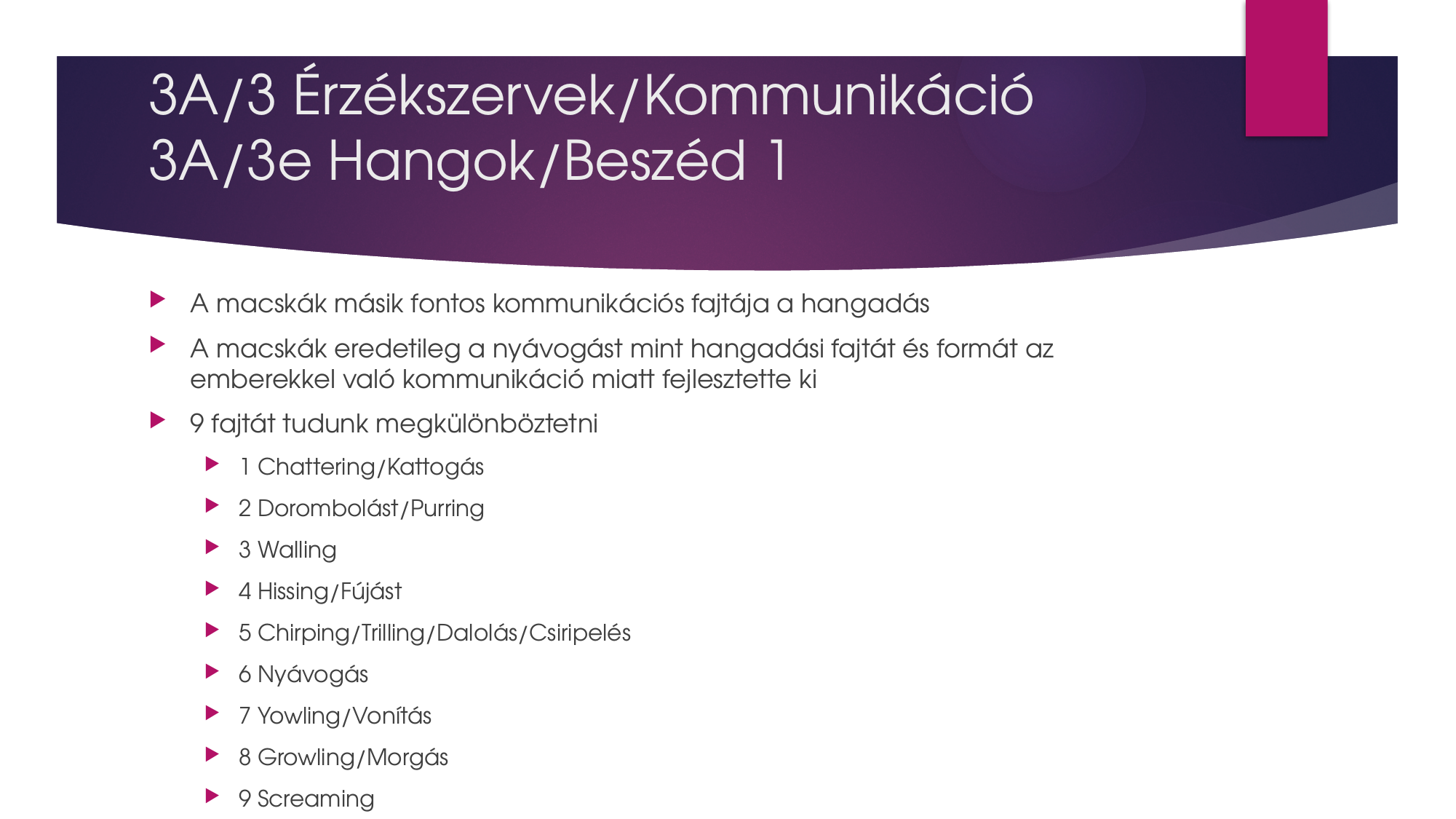

# 3A/3 Érzékszervek/Kommunikáció 3A/3e Hangok/Beszéd 1
A macskák másik fontos kommunikációs fajtája a hangadás
A macskák eredetileg a nyávogást mint hangadási fajtát és formát az emberekkel való kommunikáció miatt fejlesztette ki
9 fajtát tudunk megkülönböztetni
1 Chattering/Kattogás
2 Dorombolást/Purring
3 Walling
4 Hissing/Fújást
5 Chirping/Trilling/Dalolás/Csiripelés
6 Nyávogás
7 Yowling/Vonítás
8 Growling/Morgás
9 Screaming